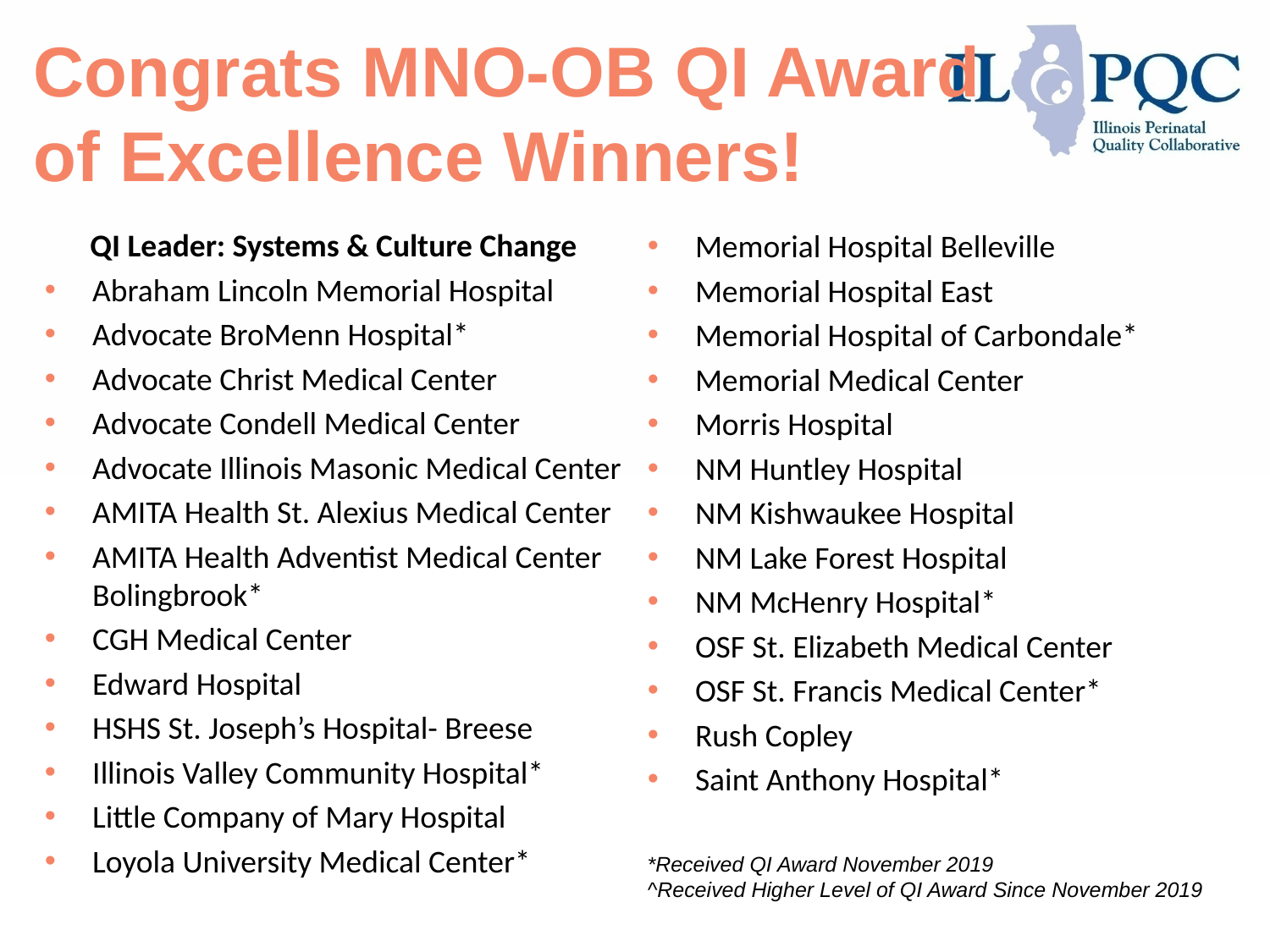

# Congrats MNO-OB QI Award of Excellence Winners!
QI Leader: Systems & Culture Change
Abraham Lincoln Memorial Hospital
Advocate BroMenn Hospital*
Advocate Christ Medical Center
Advocate Condell Medical Center
Advocate Illinois Masonic Medical Center
AMITA Health St. Alexius Medical Center
AMITA Health Adventist Medical Center Bolingbrook*
CGH Medical Center
Edward Hospital
HSHS St. Joseph’s Hospital- Breese
Illinois Valley Community Hospital*
Little Company of Mary Hospital
Loyola University Medical Center*

Memorial Hospital Belleville
Memorial Hospital East
Memorial Hospital of Carbondale*
Memorial Medical Center
Morris Hospital
NM Huntley Hospital
NM Kishwaukee Hospital
NM Lake Forest Hospital
NM McHenry Hospital*
OSF St. Elizabeth Medical Center
OSF St. Francis Medical Center*
Rush Copley
Saint Anthony Hospital*

*Received QI Award November 2019
^Received Higher Level of QI Award Since November 2019